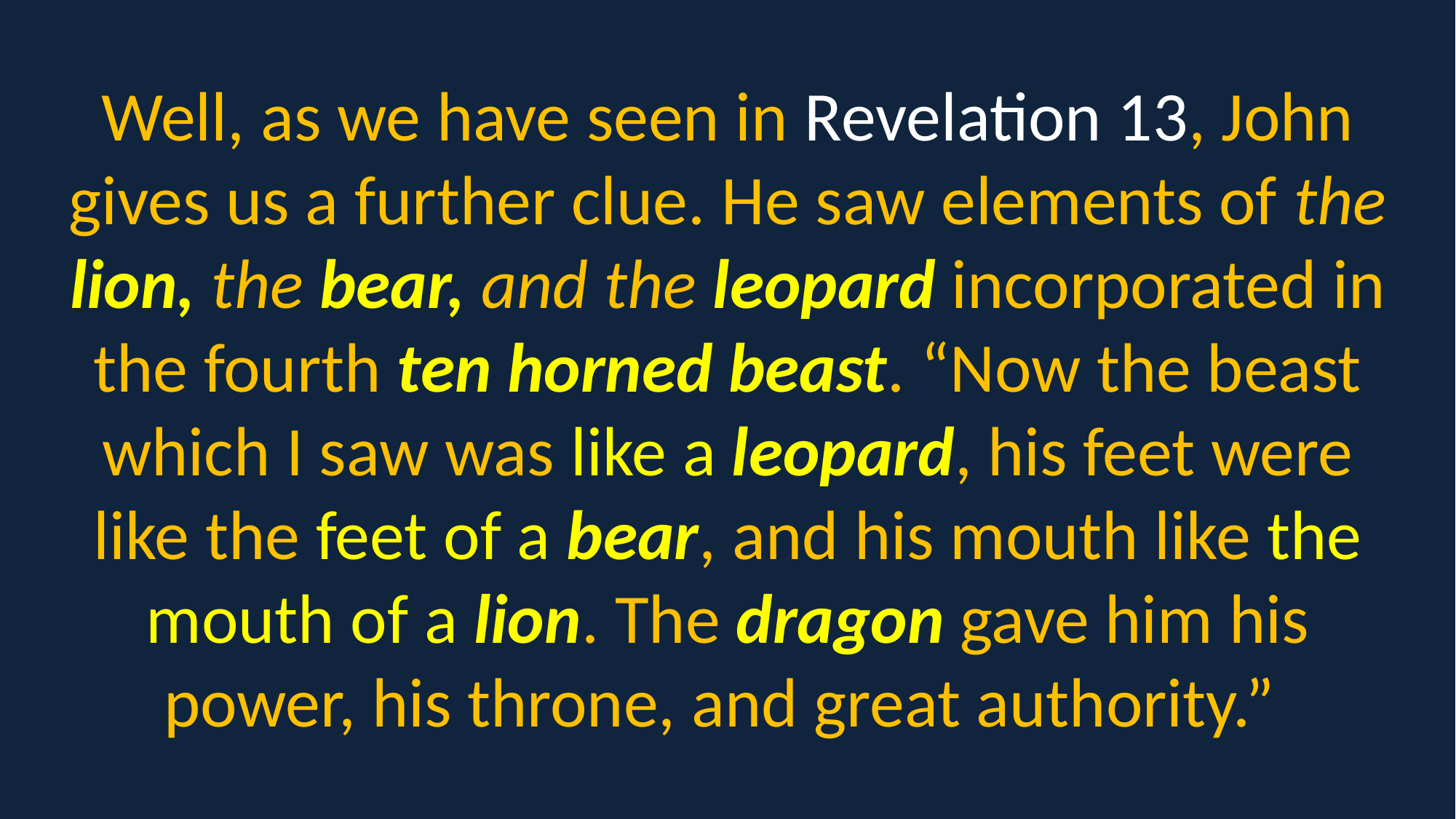

Well, as we have seen in Revelation 13, John gives us a further clue. He saw elements of the lion, the bear, and the leopard incorporated in the fourth ten horned beast. “Now the beast which I saw was like a leopard, his feet were like the feet of a bear, and his mouth like the mouth of a lion. The dragon gave him his power, his throne, and great authority.”